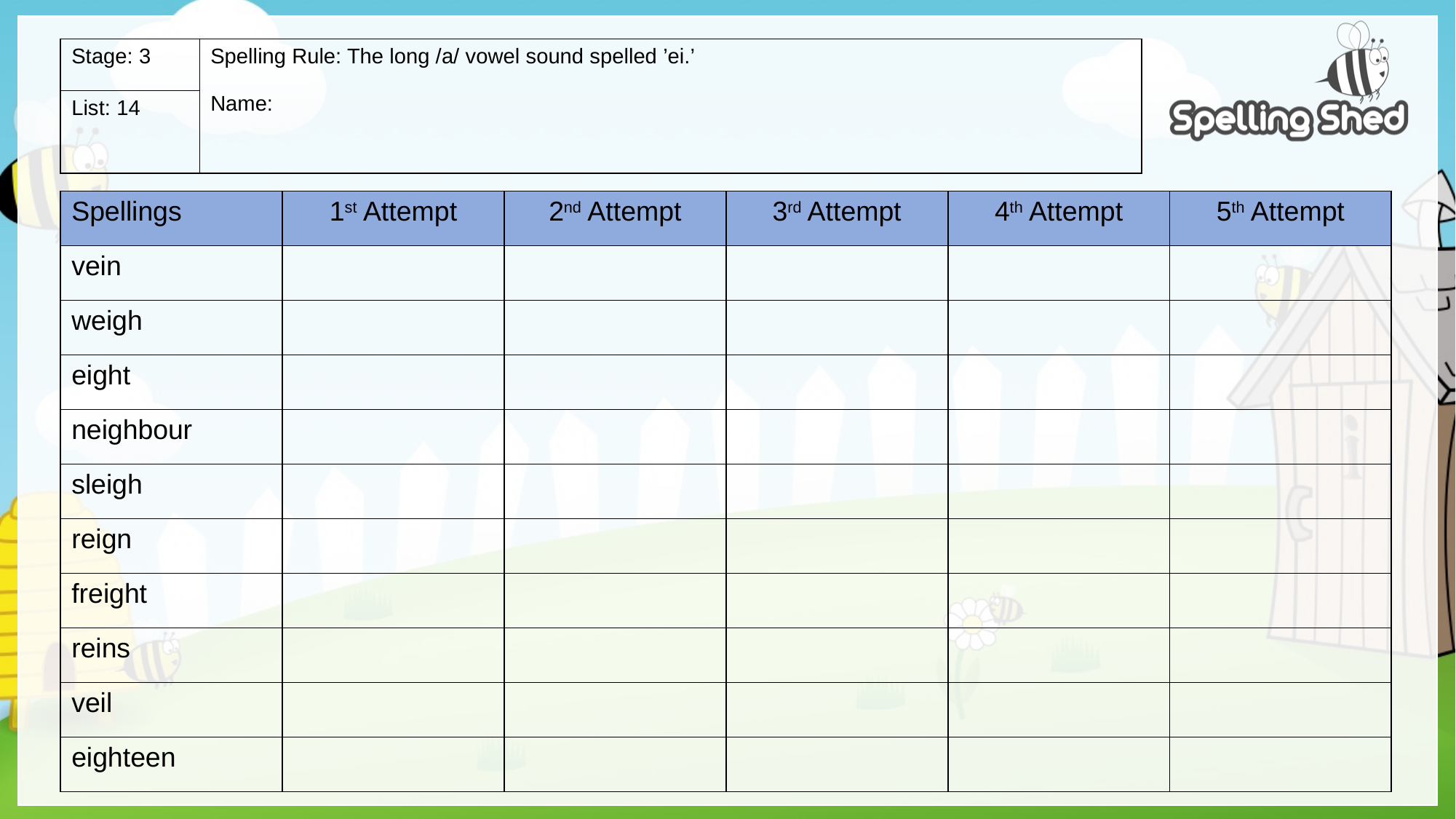

| Stage: 3 | Spelling Rule: The long /a/ vowel sound spelled ’ei.’ Name: |
| --- | --- |
| List: 14 |  |
| Spellings | 1st Attempt | 2nd Attempt | 3rd Attempt | 4th Attempt | 5th Attempt |
| --- | --- | --- | --- | --- | --- |
| vein |  |  |  |  |  |
| weigh |  |  |  |  |  |
| eight |  |  |  |  |  |
| neighbour |  |  |  |  |  |
| sleigh |  |  |  |  |  |
| reign |  |  |  |  |  |
| freight |  |  |  |  |  |
| reins |  |  |  |  |  |
| veil |  |  |  |  |  |
| eighteen |  |  |  |  |  |